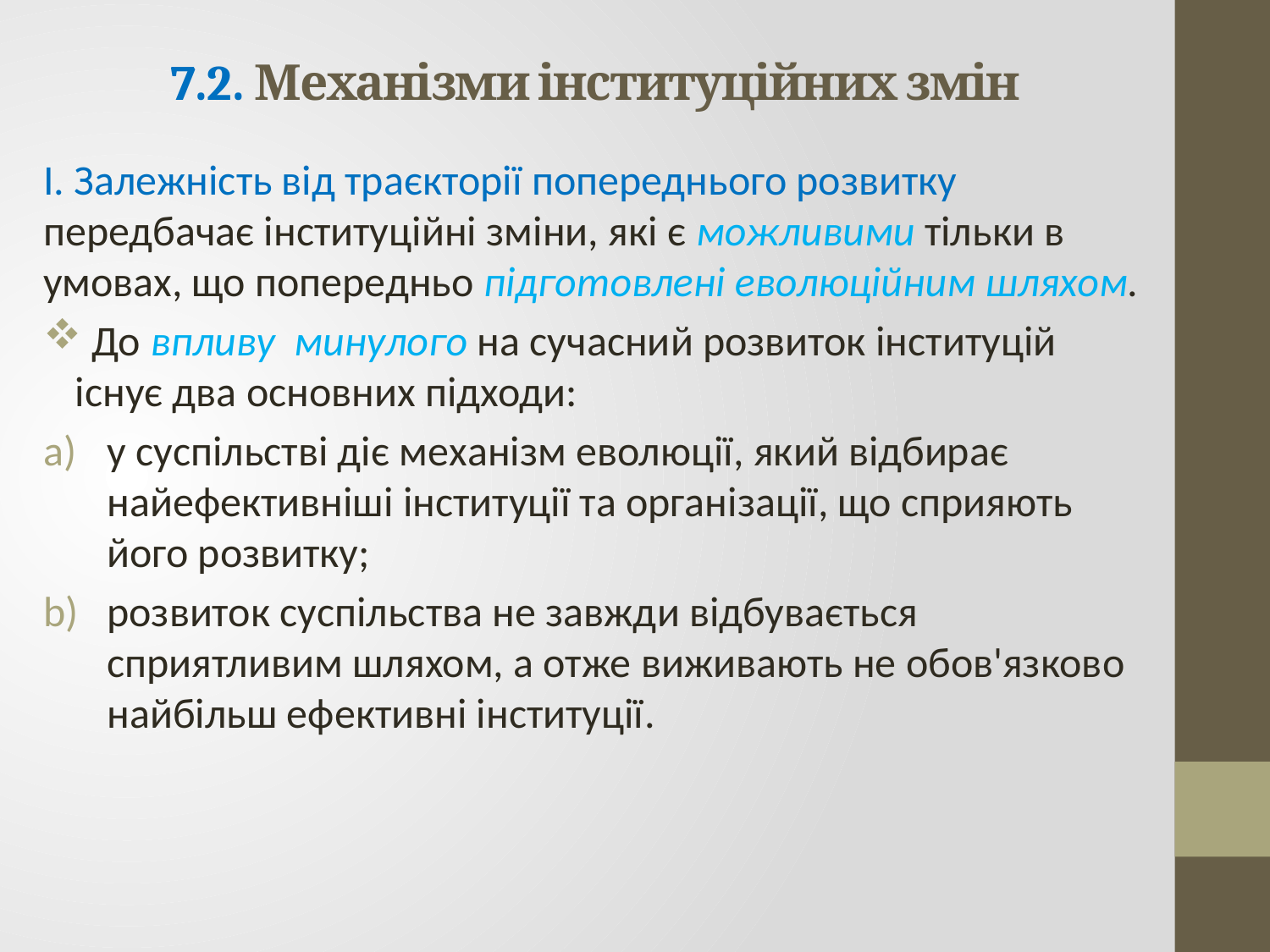

# 7.2. Механізми інституційних змін
І. Залежність від траєкторії попереднього розвитку передбачає інституційні зміни, які є можливими тільки в умовах, що попередньо підготовлені еволюційним шляхом.
 До впливу  минулого на сучасний розвиток інституцій існує два основних підходи:
у суспільстві діє механізм еволюції, який відбирає найефективніші інституції та організації, що сприяють його розвитку;
розвиток суспільства не завжди відбувається сприятливим шляхом, а отже виживають не обов'язково найбільш ефективні інституції.